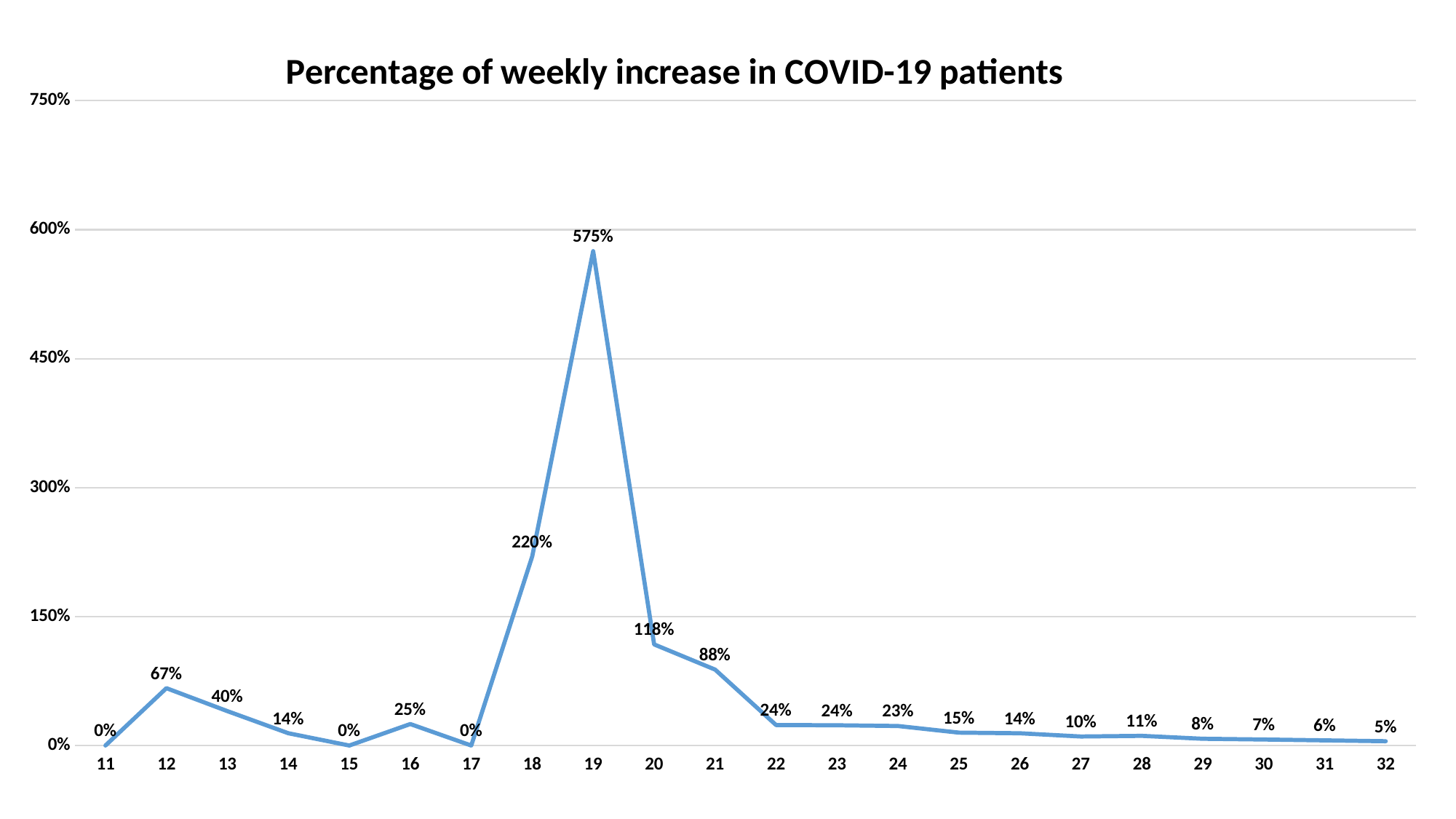

### Chart: Percentage of weekly increase in COVID-19 patients

| Category | % Incremento semanal |
|---|---|
| 11 | 0.0 |
| 12 | 0.666667 |
| 13 | 0.4 |
| 14 | 0.142857 |
| 15 | 0.0 |
| 16 | 0.25 |
| 17 | 0.0 |
| 18 | 2.2 |
| 19 | 5.75 |
| 20 | 1.175926 |
| 21 | 0.882979 |
| 22 | 0.238418 |
| 23 | 0.235401 |
| 24 | 0.226736 |
| 25 | 0.14991 |
| 26 | 0.142408 |
| 27 | 0.10495 |
| 28 | 0.112401 |
| 29 | 0.0783 |
| 30 | 0.07 |
| 31 | 0.06 |
| 32 | 0.05 |